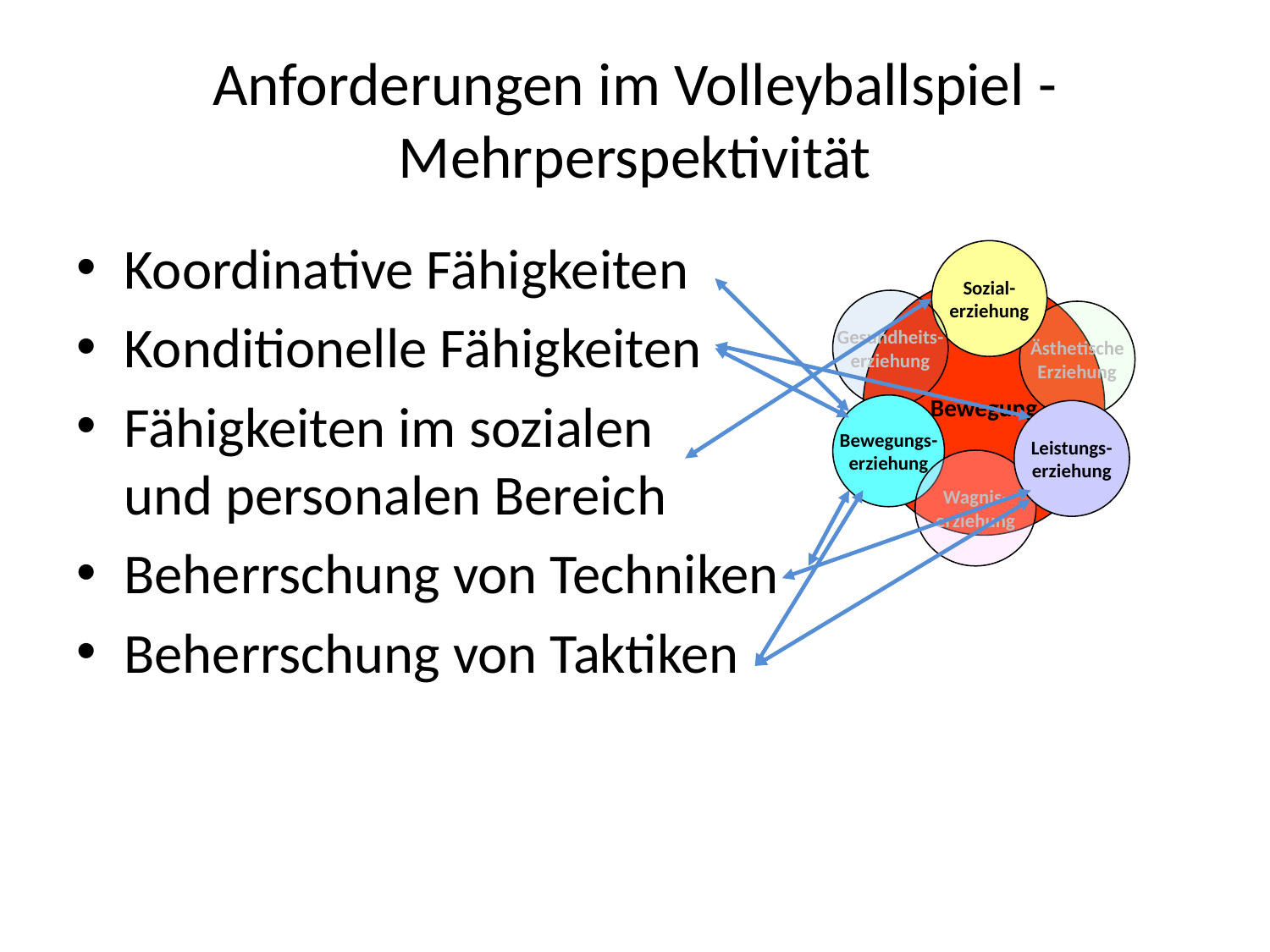

# Anforderungen im Volleyballspiel - Mehrperspektivität
Koordinative Fähigkeiten
Konditionelle Fähigkeiten
Fähigkeiten im sozialen
und personalen Bereich
Beherrschung von Techniken
Beherrschung von Taktiken
Sozial-
erziehung
Bewegung
Gesundheits-
erziehung
Ästhetische
Erziehung
Bewegungs-
erziehung
Leistungs-
erziehung
Wagnis-
erziehung